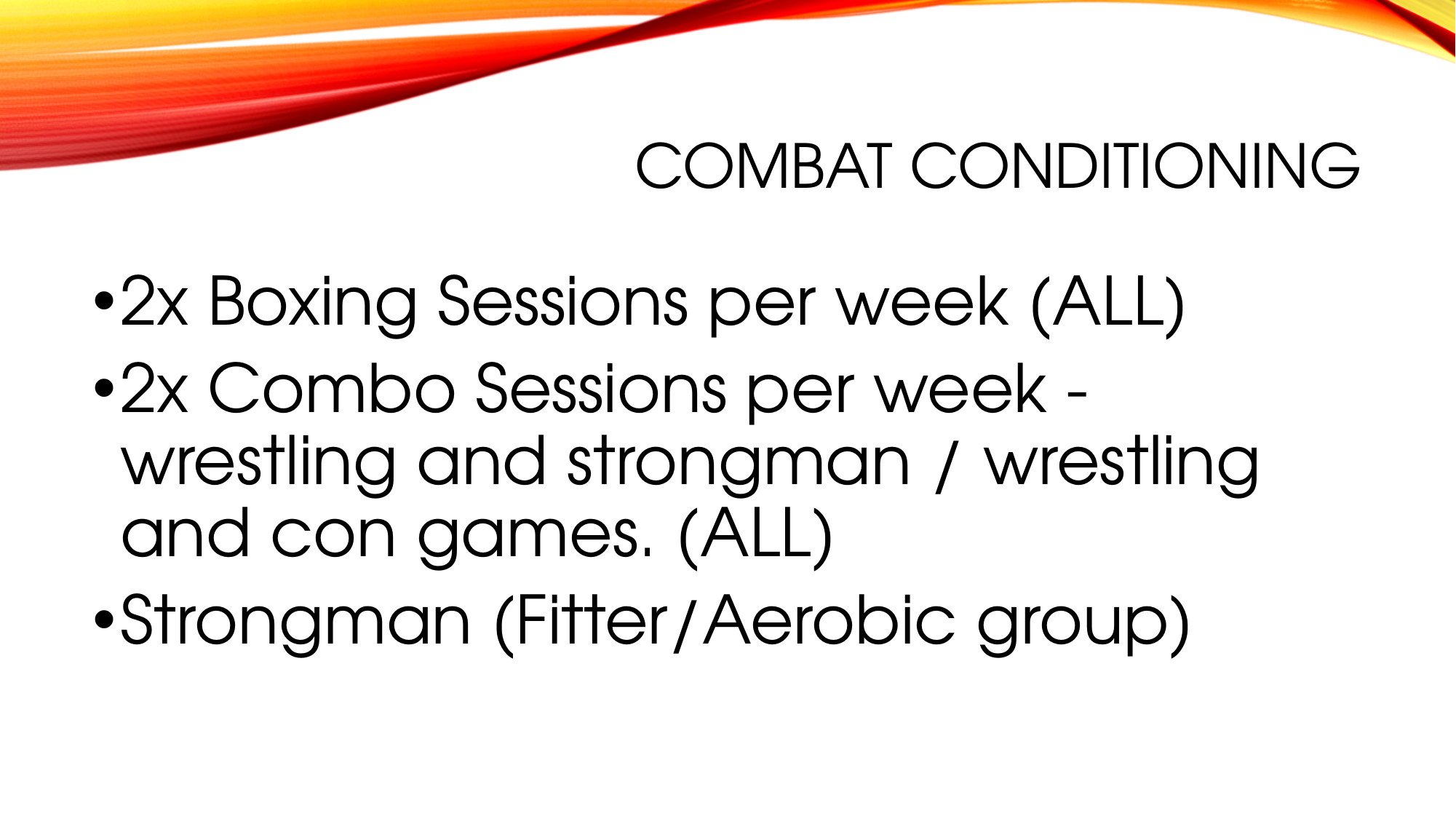

# Combat Conditioning
2x Boxing Sessions per week (ALL)
2x Combo Sessions per week - wrestling and strongman / wrestling and con games. (ALL)
Strongman (Fitter/Aerobic group)